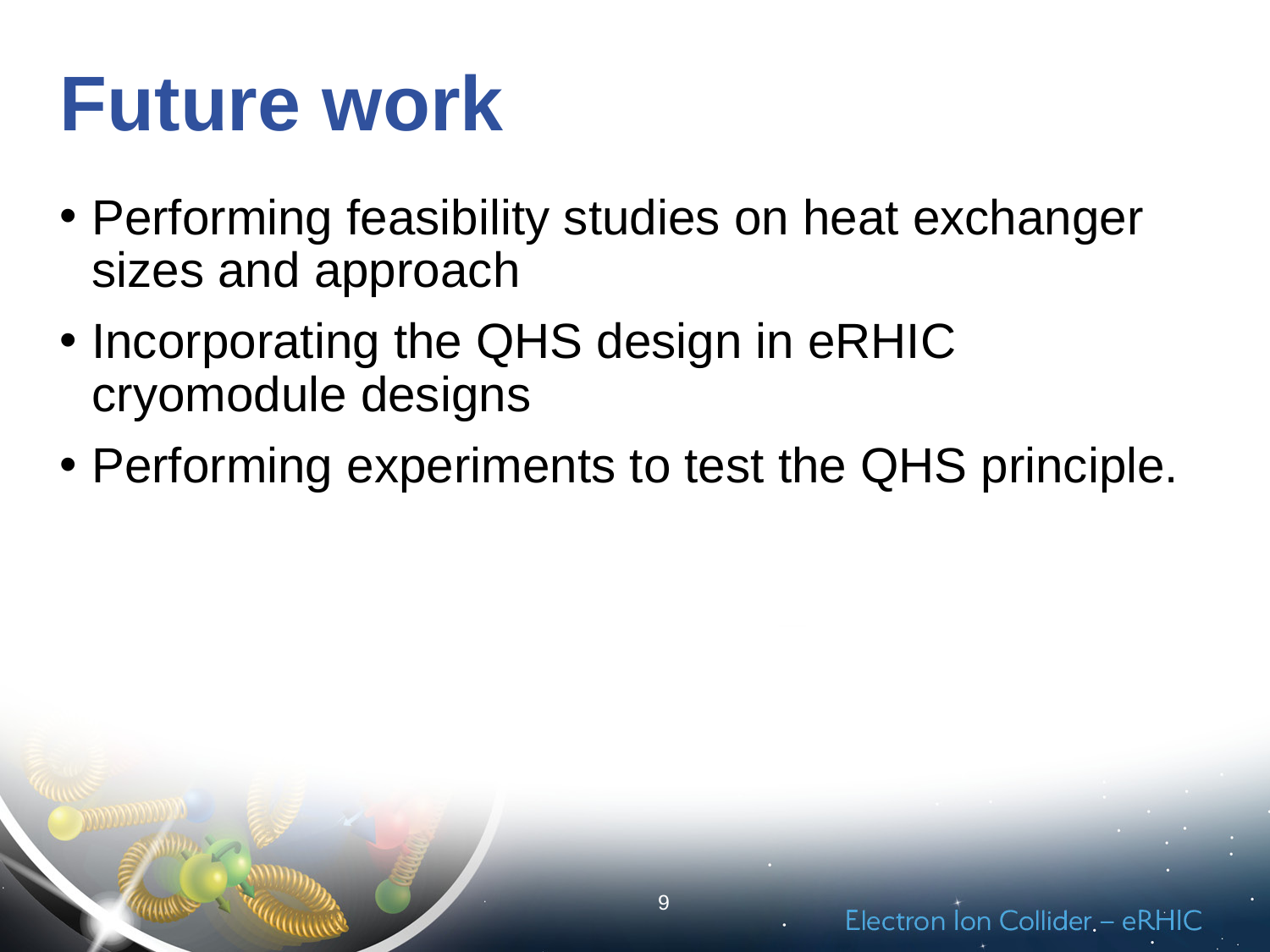

# Future work
Performing feasibility studies on heat exchanger sizes and approach
Incorporating the QHS design in eRHIC cryomodule designs
Performing experiments to test the QHS principle.
9